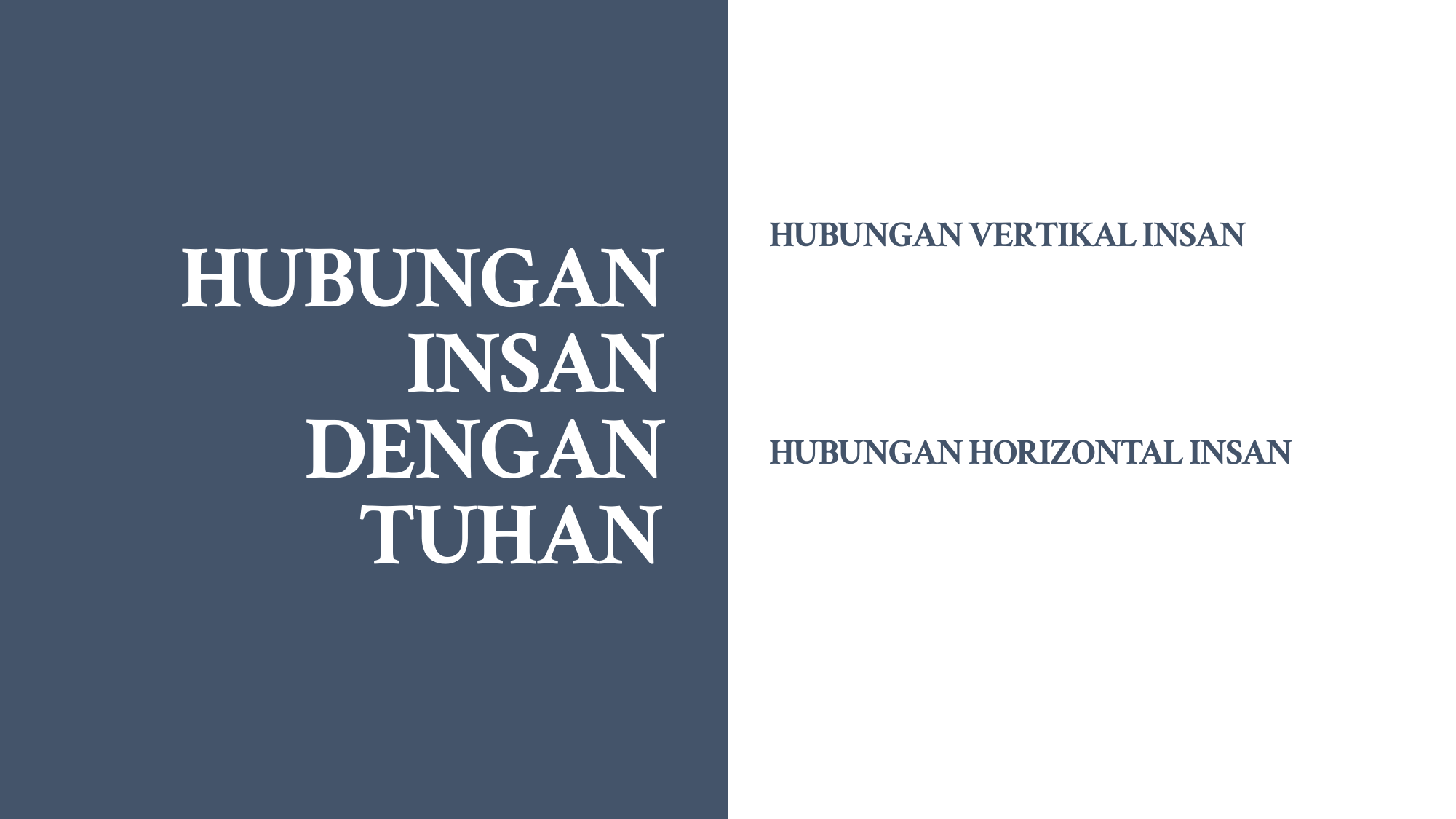

HUBUNGAN VERTIKAL INSAN
# Hubungan insan dengan tuhan

HUBUNGAN HORIZONTAL INSAN